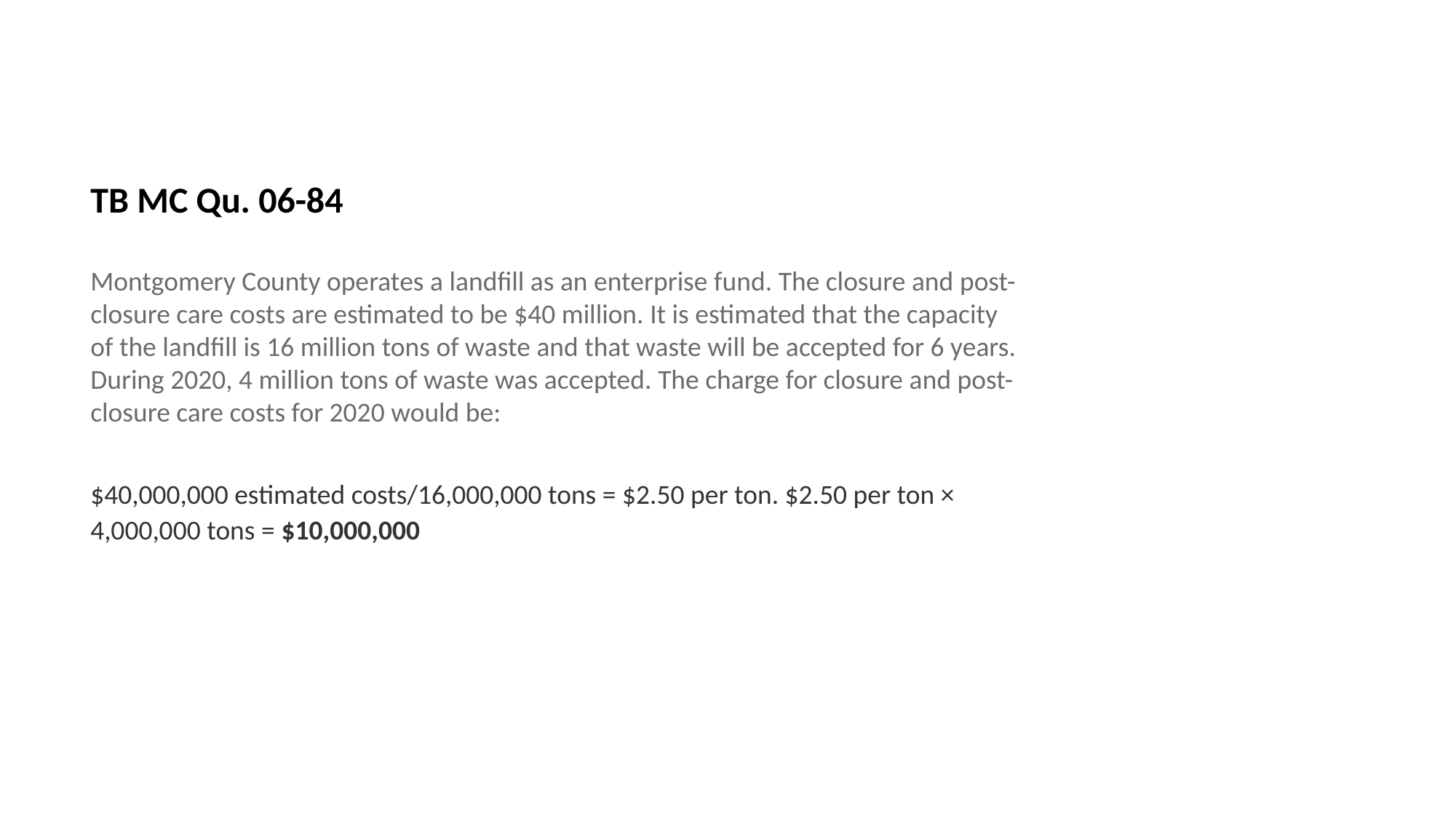

TB MC Qu. 06-84

Montgomery County operates a landfill as an enterprise fund. The closure and post-closure care costs are estimated to be $40 million. It is estimated that the capacity of the landfill is 16 million tons of waste and that waste will be accepted for 6 years. During 2020, 4 million tons of waste was accepted. The charge for closure and post-closure care costs for 2020 would be:

$40,000,000 estimated costs/16,000,000 tons = $2.50 per ton. $2.50 per ton × 4,000,000 tons = $10,000,000